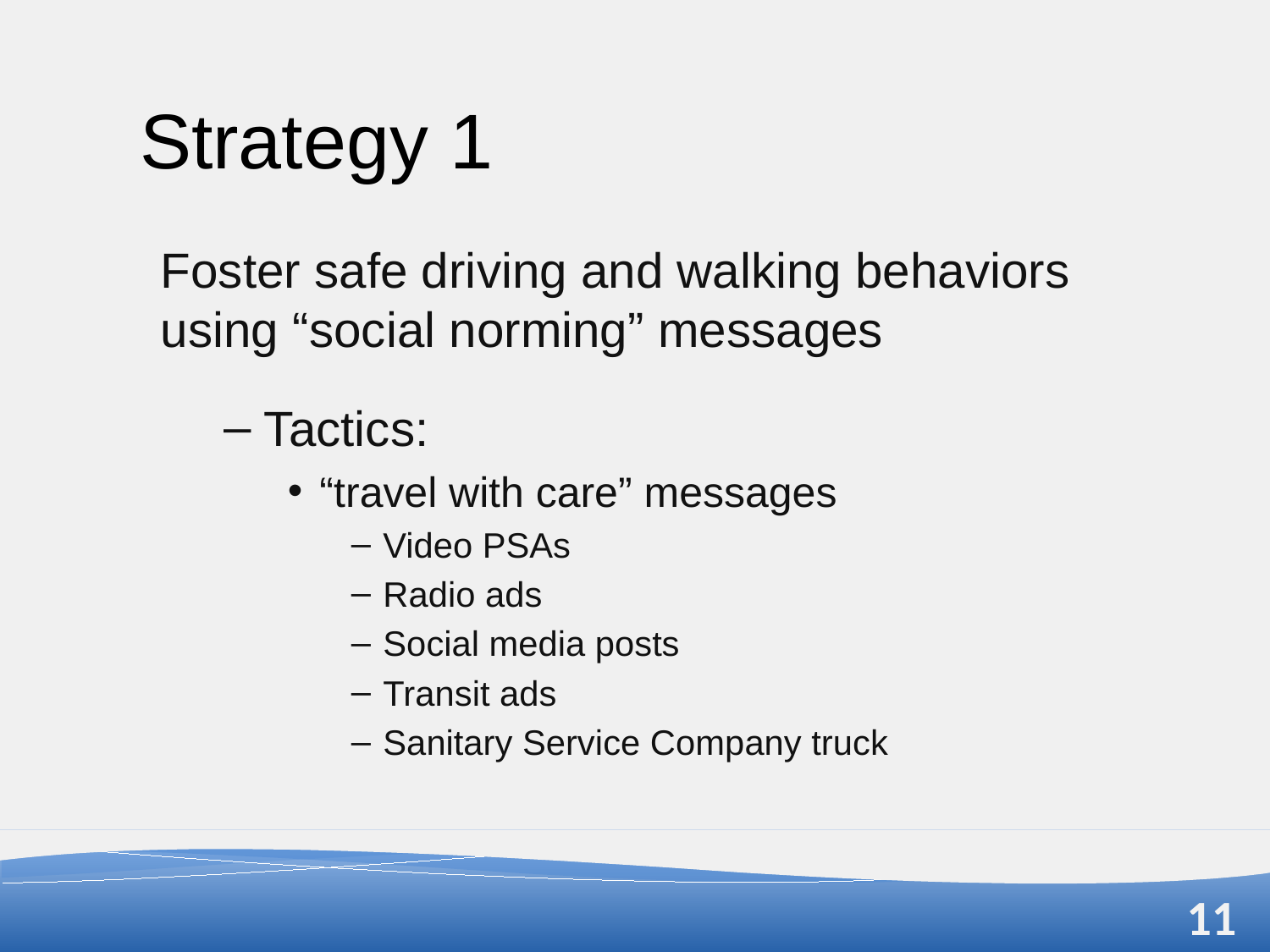

# Strategy 1
Foster safe driving and walking behaviors using “social norming” messages
Tactics:
“travel with care” messages
Video PSAs
Radio ads
Social media posts
Transit ads
Sanitary Service Company truck